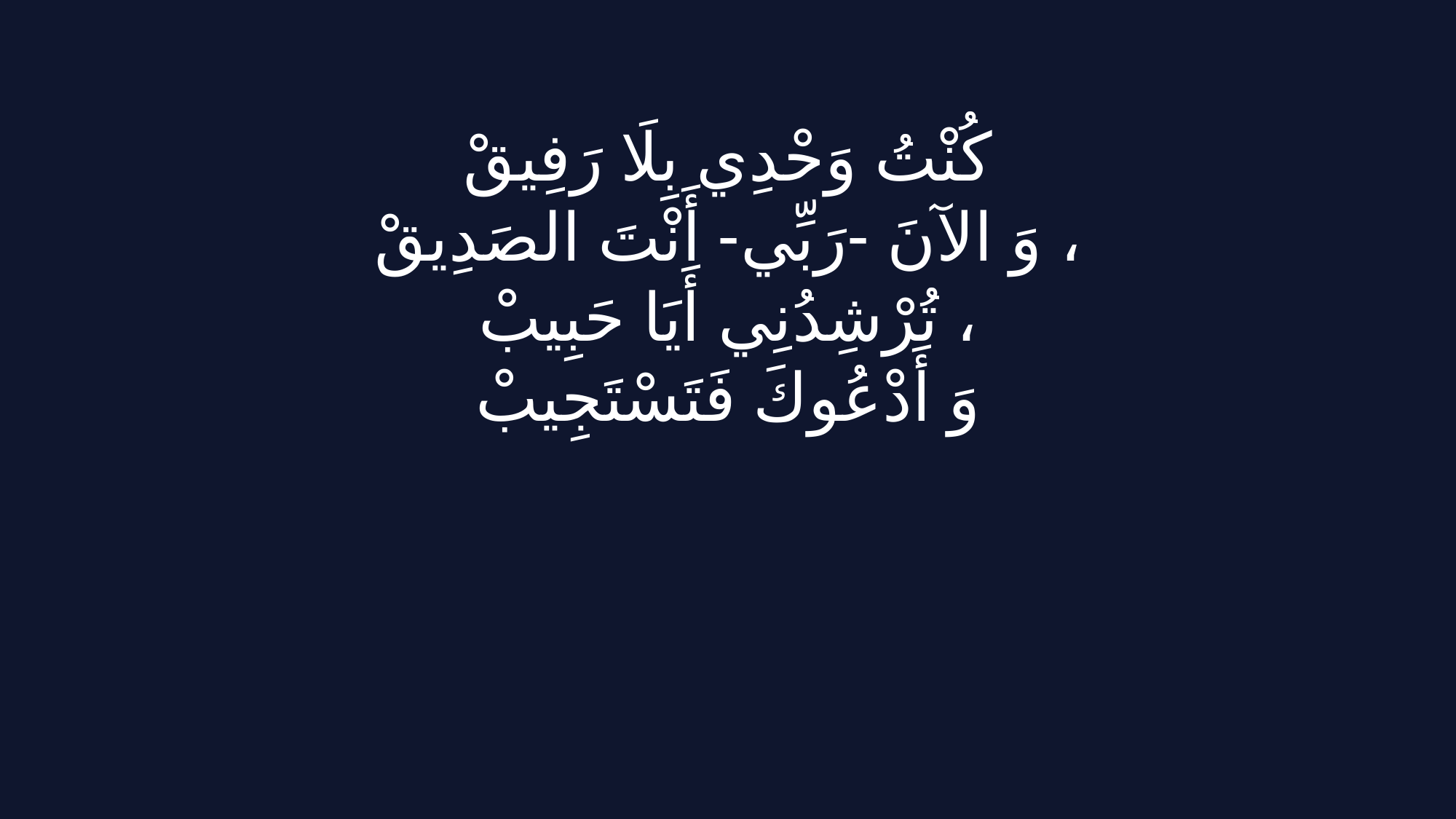

كُنْتُ وَحْدِي بِلَا رَفِيقْ
وَ الآنَ -رَبِّي- أَنْتَ الصَدِيقْ ،
تُرْشِدُنِي أَيَا حَبِيبْ ،
وَ أَدْعُوكَ فَتَسْتَجِيبْ